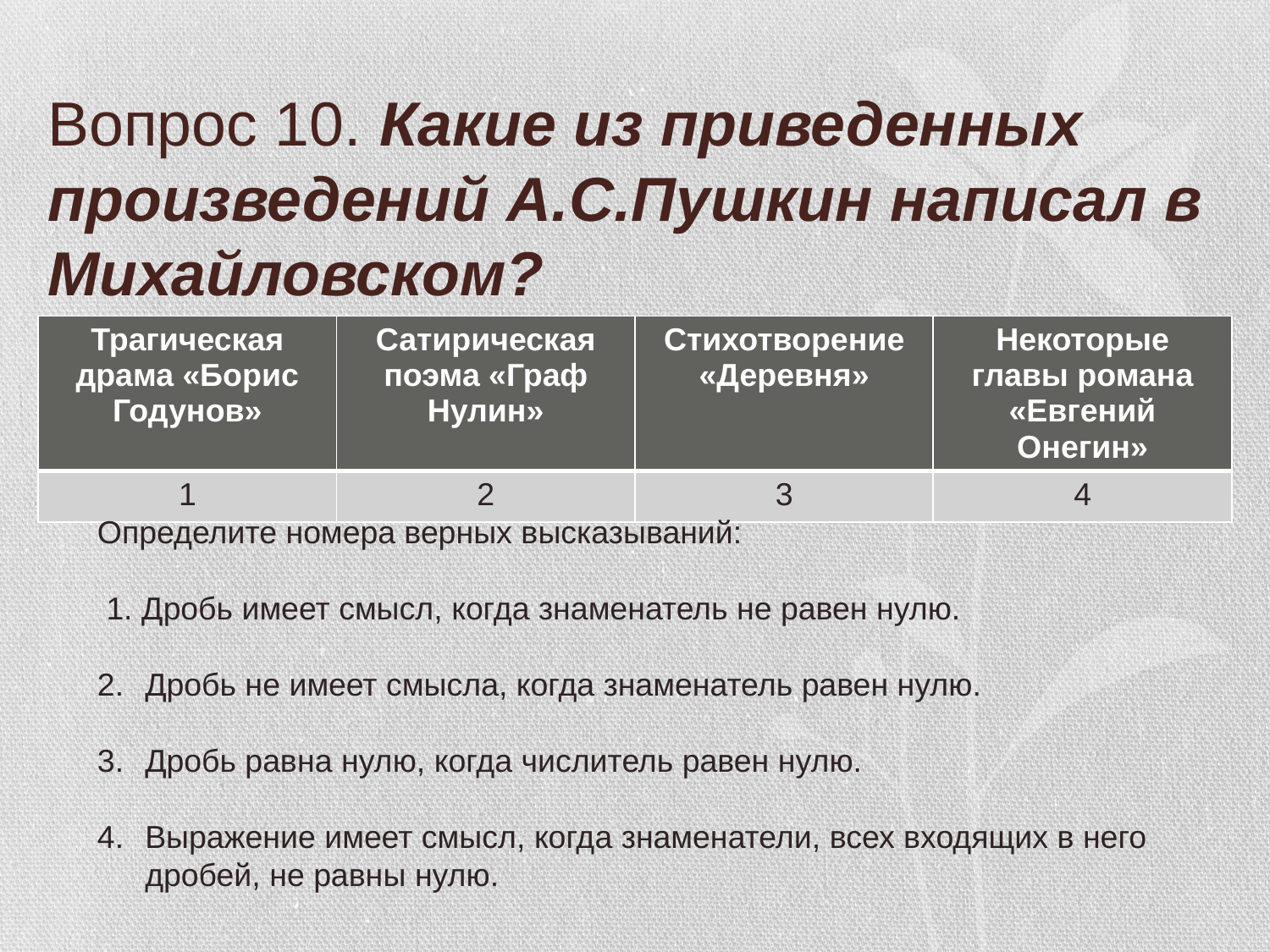

# Вопрос 10. Какие из приведенных произведений А.С.Пушкин написал в Михайловском?
| Трагическая драма «Борис Годунов» | Сатирическая поэма «Граф Нулин» | Стихотворение «Деревня» | Некоторые главы романа «Евгений Онегин» |
| --- | --- | --- | --- |
| 1 | 2 | 3 | 4 |
Определите номера верных высказываний:

 1. Дробь имеет смысл, когда знаменатель не равен нулю.

Дробь не имеет смысла, когда знаменатель равен нулю.

Дробь равна нулю, когда числитель равен нулю.

Выражение имеет смысл, когда знаменатели, всех входящих в него дробей, не равны нулю.